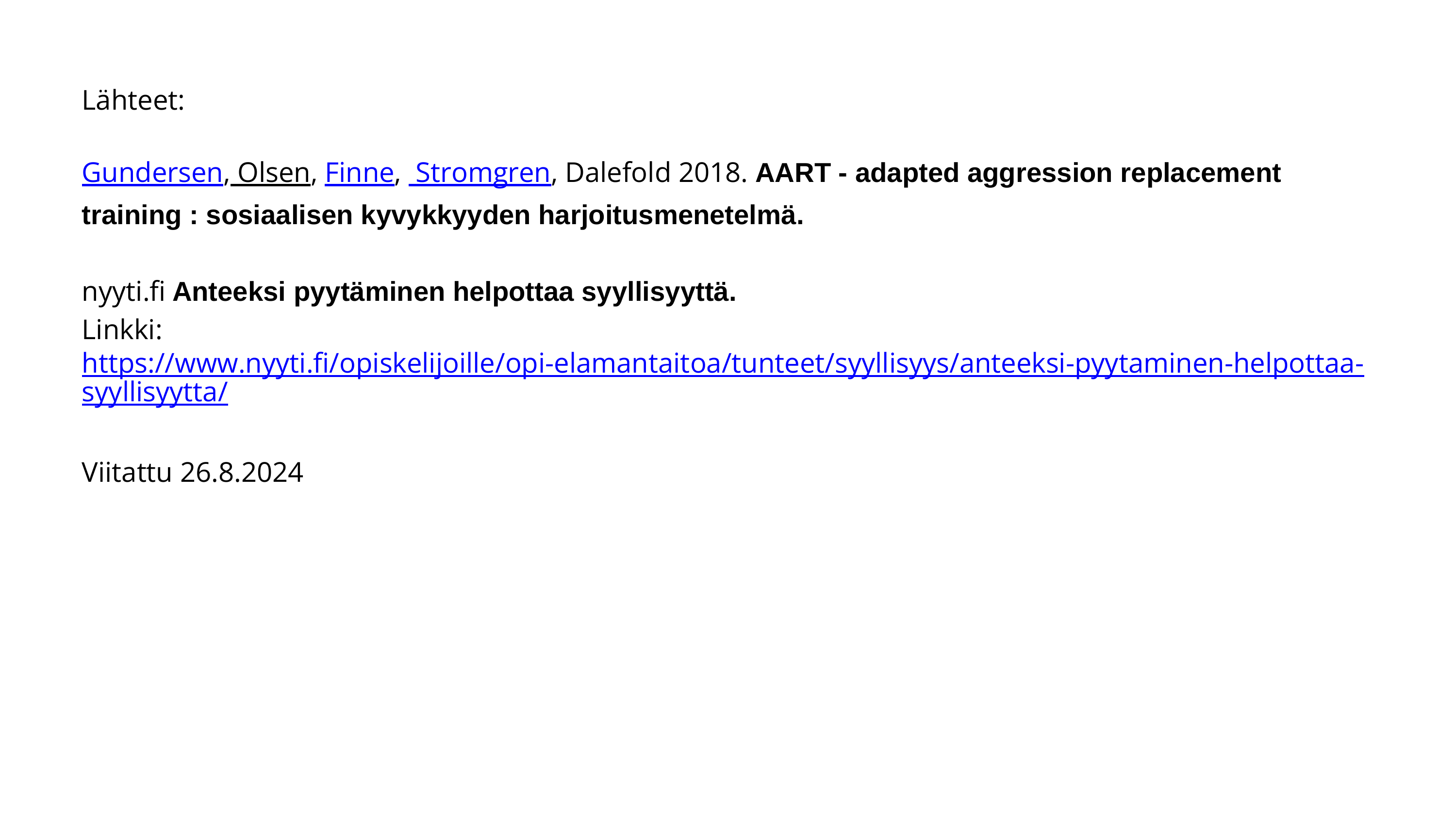

Lähteet
Lähteet:

Gundersen, Olsen, Finne,  Stromgren, Dalefold 2018. AART - adapted aggression replacement training : sosiaalisen kyvykkyyden harjoitusmenetelmä.

nyyti.fi Anteeksi pyytäminen helpottaa syyllisyyttä.
Linkki: https://www.nyyti.fi/opiskelijoille/opi-elamantaitoa/tunteet/syyllisyys/anteeksi-pyytaminen-helpottaa-syyllisyytta/
Viitattu 26.8.2024